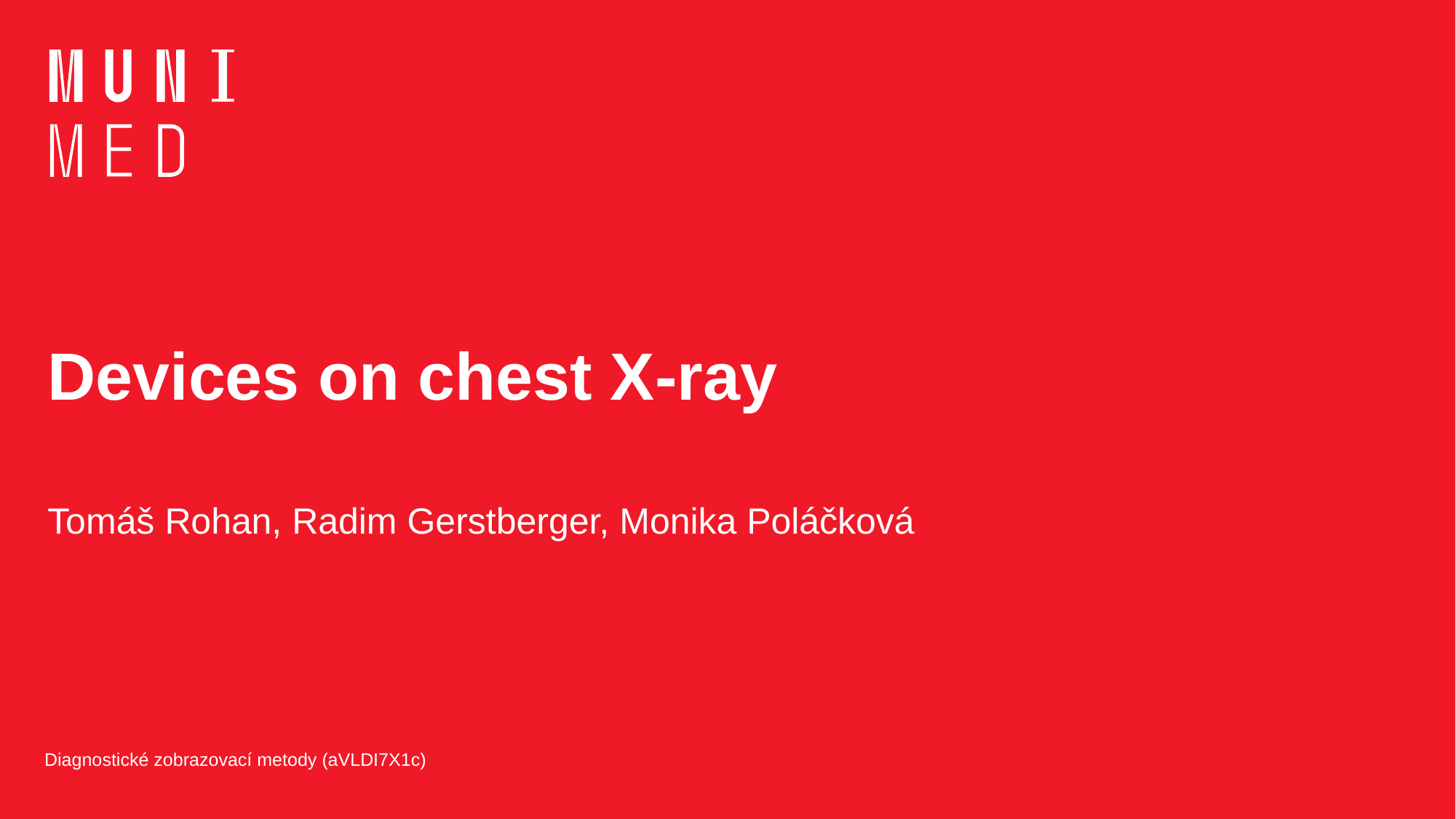

# Devices on chest X-ray
Tomáš Rohan, Radim Gerstberger, Monika Poláčková
Diagnostické zobrazovací metody (aVLDI7X1c)